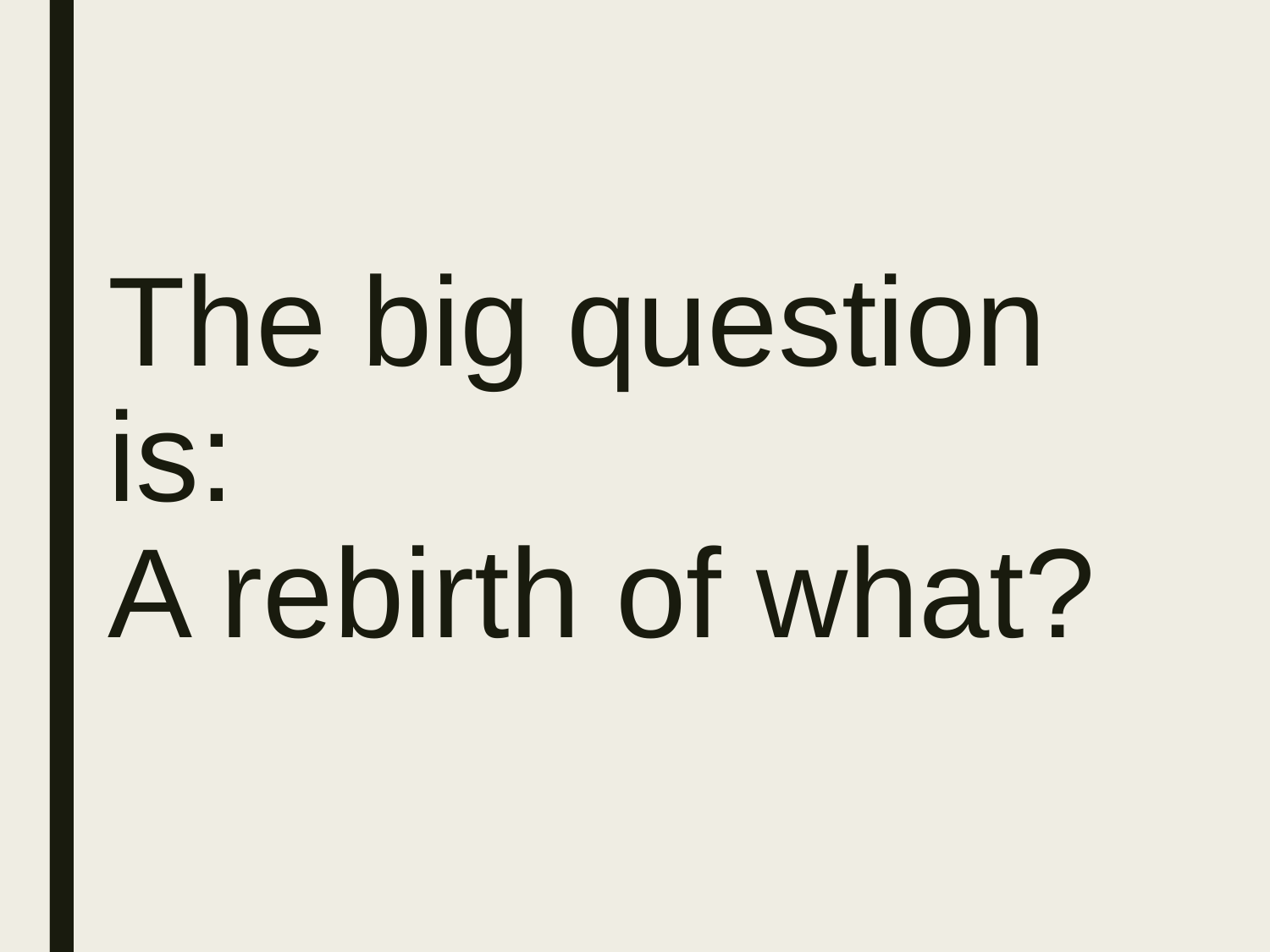

# The big question is: A rebirth of what?